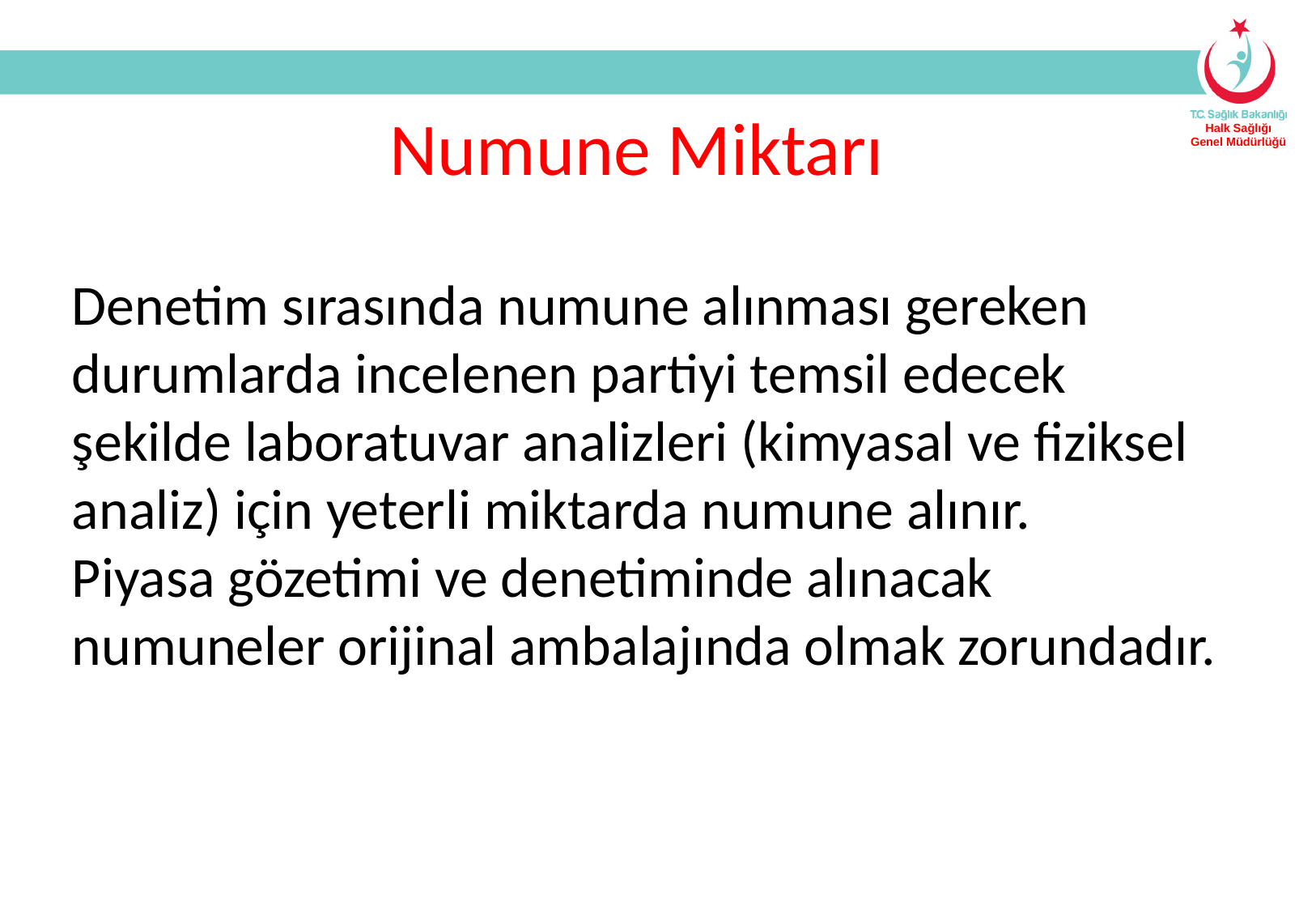

Numune Miktarı

Denetim sırasında numune alınması gereken durumlarda incelenen partiyi temsil edecek şekilde laboratuvar analizleri (kimyasal ve fiziksel analiz) için yeterli miktarda numune alınır.
Piyasa gözetimi ve denetiminde alınacak numuneler orijinal ambalajında olmak zorundadır.